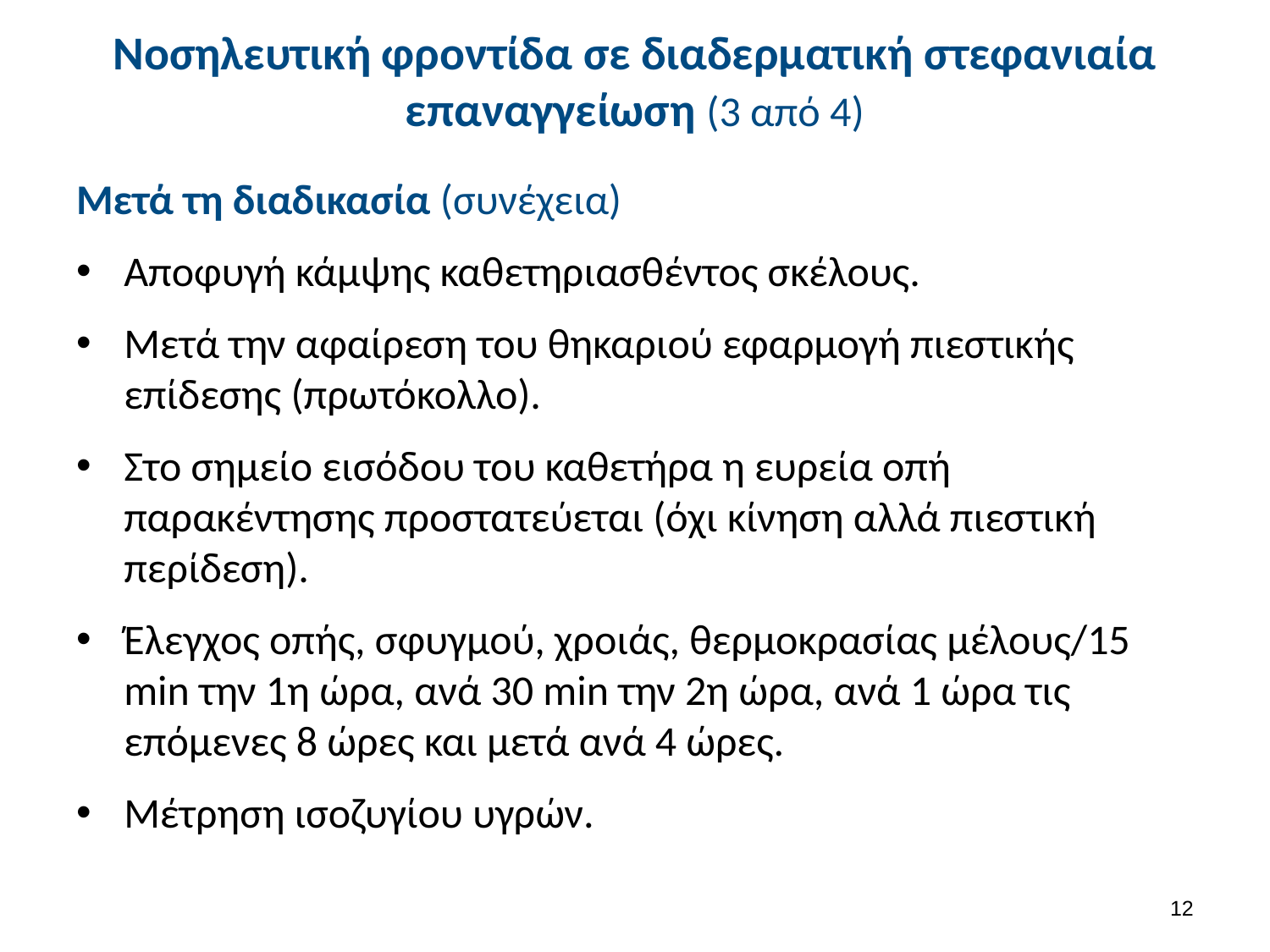

# Νοσηλευτική φροντίδα σε διαδερματική στεφανιαία επαναγγείωση (3 από 4)
Μετά τη διαδικασία (συνέχεια)
Αποφυγή κάμψης καθετηριασθέντος σκέλους.
Μετά την αφαίρεση του θηκαριού εφαρμογή πιεστικής επίδεσης (πρωτόκολλο).
Στο σημείο εισόδου του καθετήρα η ευρεία οπή παρακέντησης προστατεύεται (όχι κίνηση αλλά πιεστική περίδεση).
Έλεγχος οπής, σφυγμού, χροιάς, θερμοκρασίας μέλους/15 min την 1η ώρα, ανά 30 min την 2η ώρα, ανά 1 ώρα τις επόμενες 8 ώρες και μετά ανά 4 ώρες.
Μέτρηση ισοζυγίου υγρών.

12